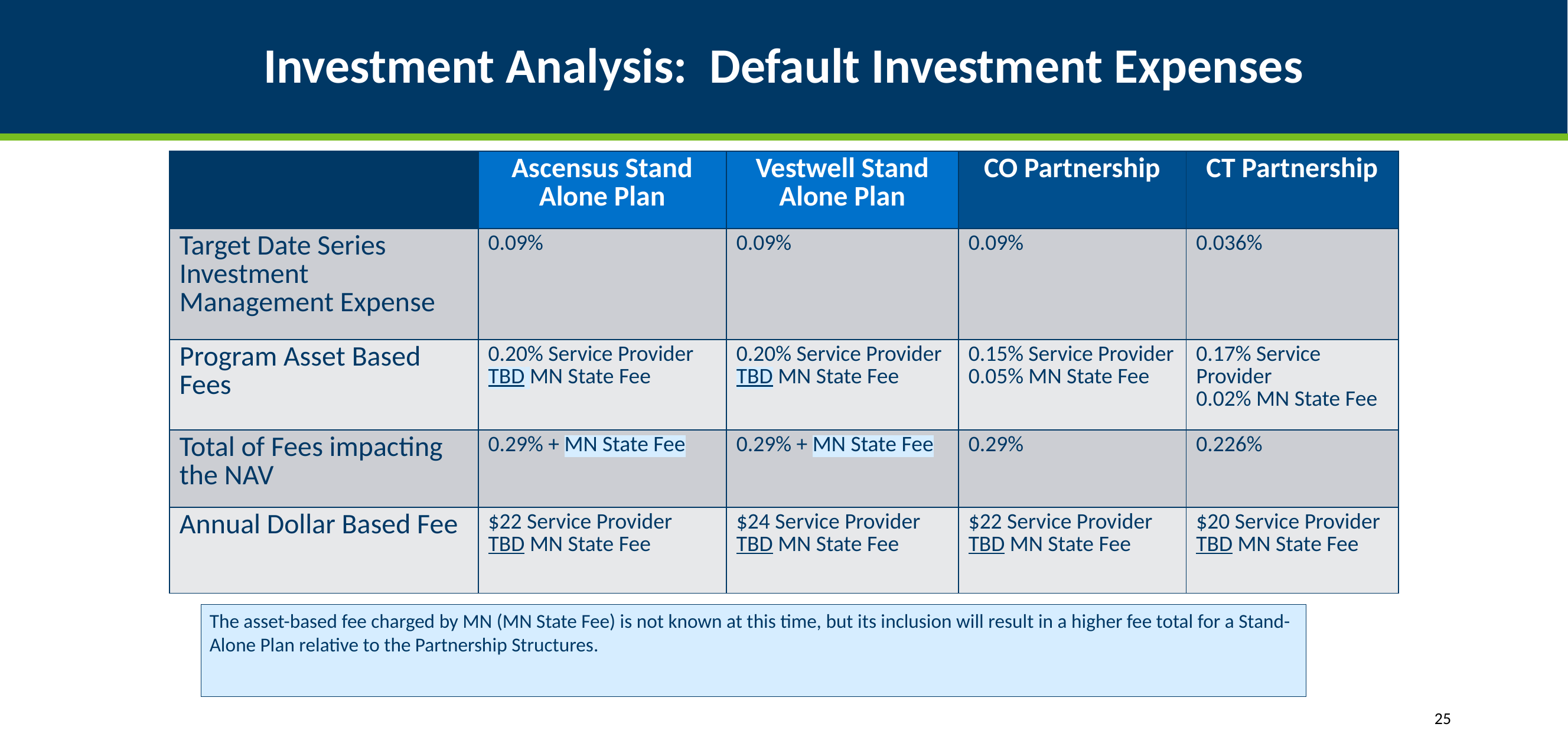

# Investment Analysis:  Default Investment Expenses
|  | Ascensus Stand Alone Plan | Vestwell Stand Alone Plan | CO Partnership | CT Partnership |
| --- | --- | --- | --- | --- |
| Target Date Series Investment Management Expense | 0.09% | 0.09% | 0.09% | 0.036% |
| Program Asset Based Fees | 0.20% Service Provider TBD MN State Fee | 0.20% Service Provider TBD MN State Fee | 0.15% Service Provider 0.05% MN State Fee | 0.17% Service Provider 0.02% MN State Fee |
| Total of Fees impacting the NAV | 0.29% + MN State Fee | 0.29% + MN State Fee | 0.29% | 0.226% |
| Annual Dollar Based Fee | $22 Service Provider TBD MN State Fee | $24 Service Provider TBD MN State Fee | $22 Service Provider TBD MN State Fee | $20 Service Provider TBD MN State Fee |
The asset-based fee charged by MN (MN State Fee) is not known at this time, but its inclusion will result in a higher fee total for a Stand-Alone Plan relative to the Partnership Structures.

25